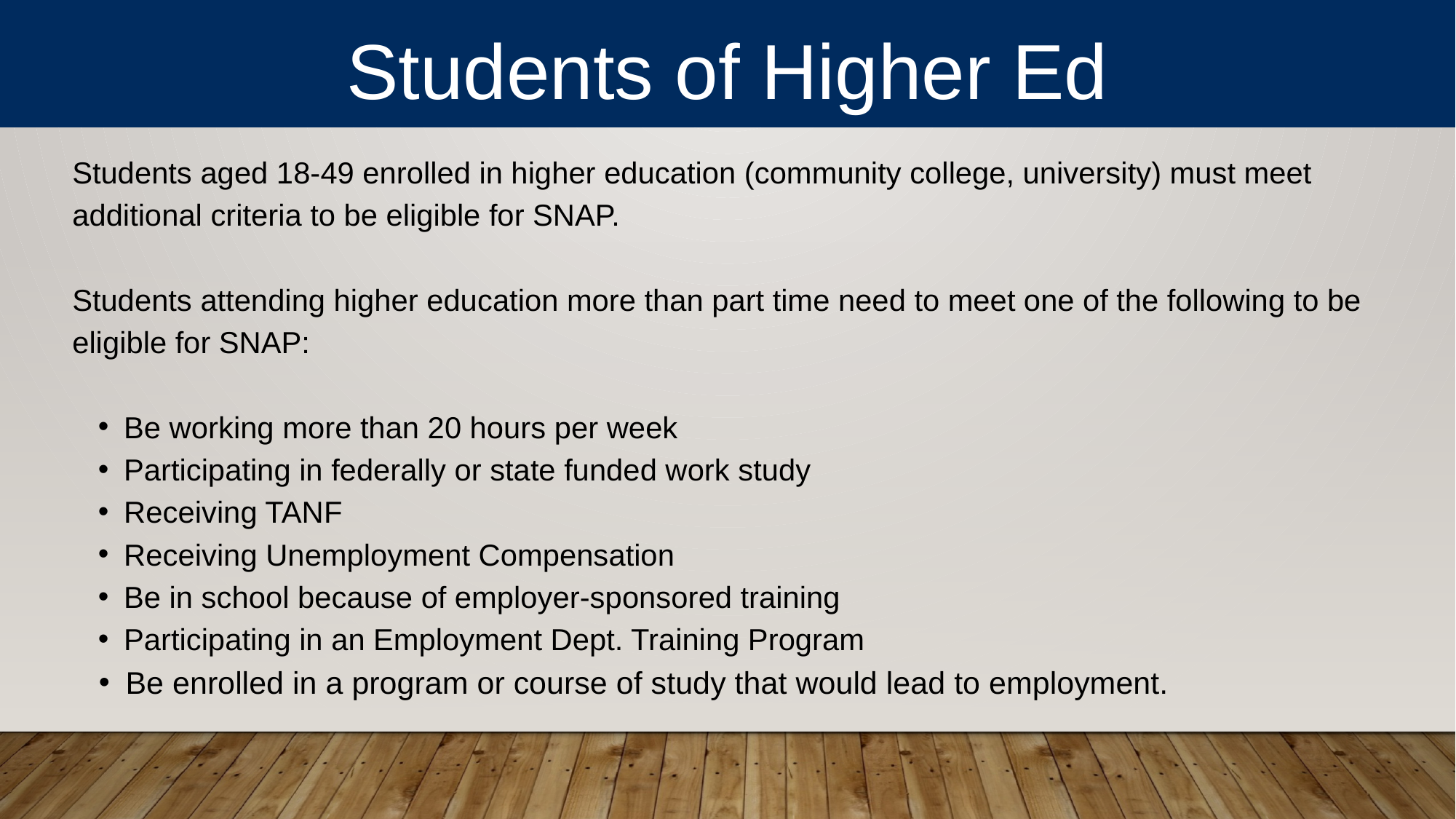

Students of Higher Ed
Students aged 18-49 enrolled in higher education (community college, university) must meet additional criteria to be eligible for SNAP.

Students attending higher education more than part time need to meet one of the following to be eligible for SNAP:

Be working more than 20 hours per week
Participating in federally or state funded work study
Receiving TANF
Receiving Unemployment Compensation
Be in school because of employer-sponsored training
Participating in an Employment Dept. Training Program
Be enrolled in a program or course of study that would lead to employment.